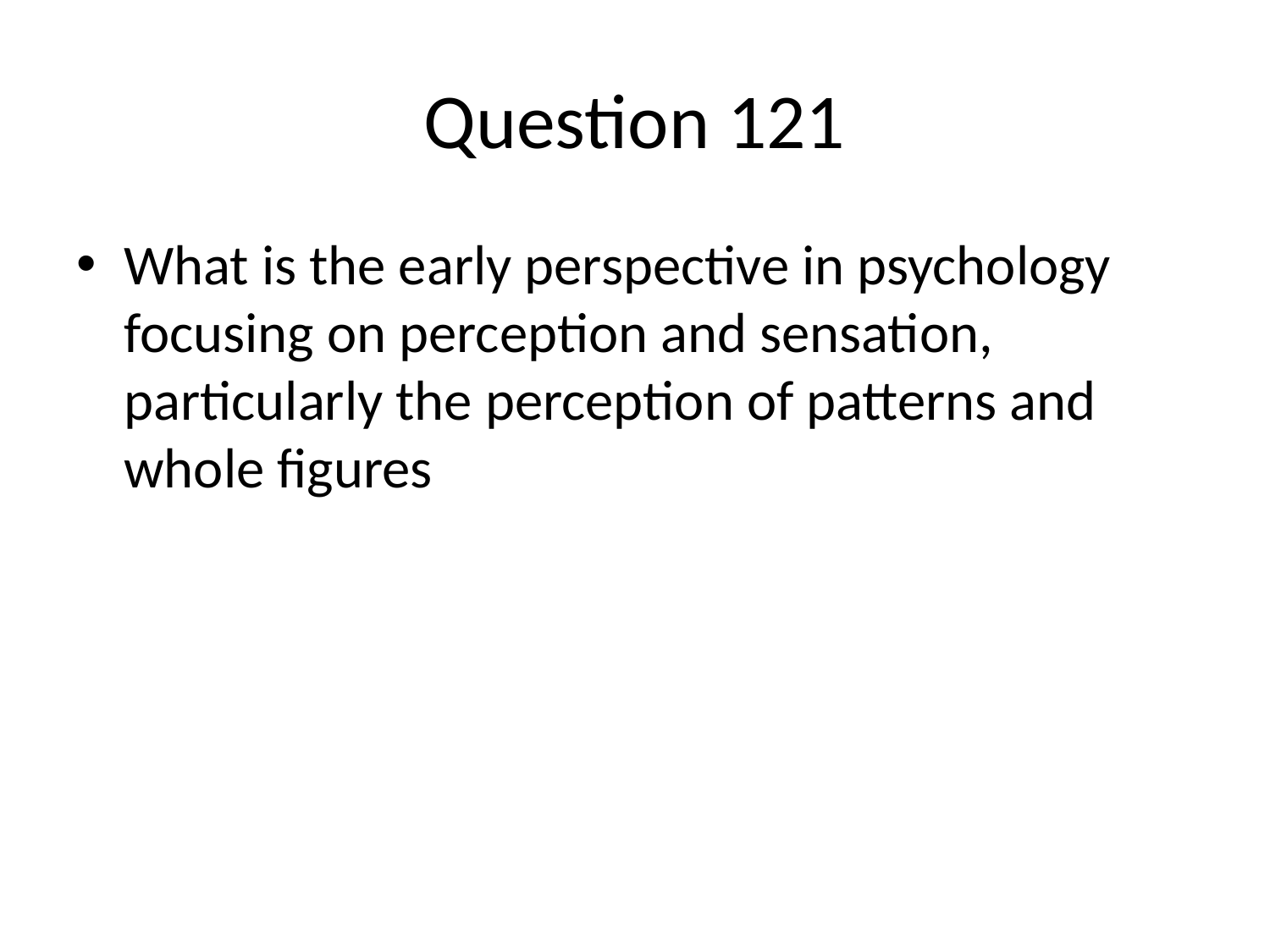

# Question 121
What is the early perspective in psychology focusing on perception and sensation, particularly the perception of patterns and whole figures